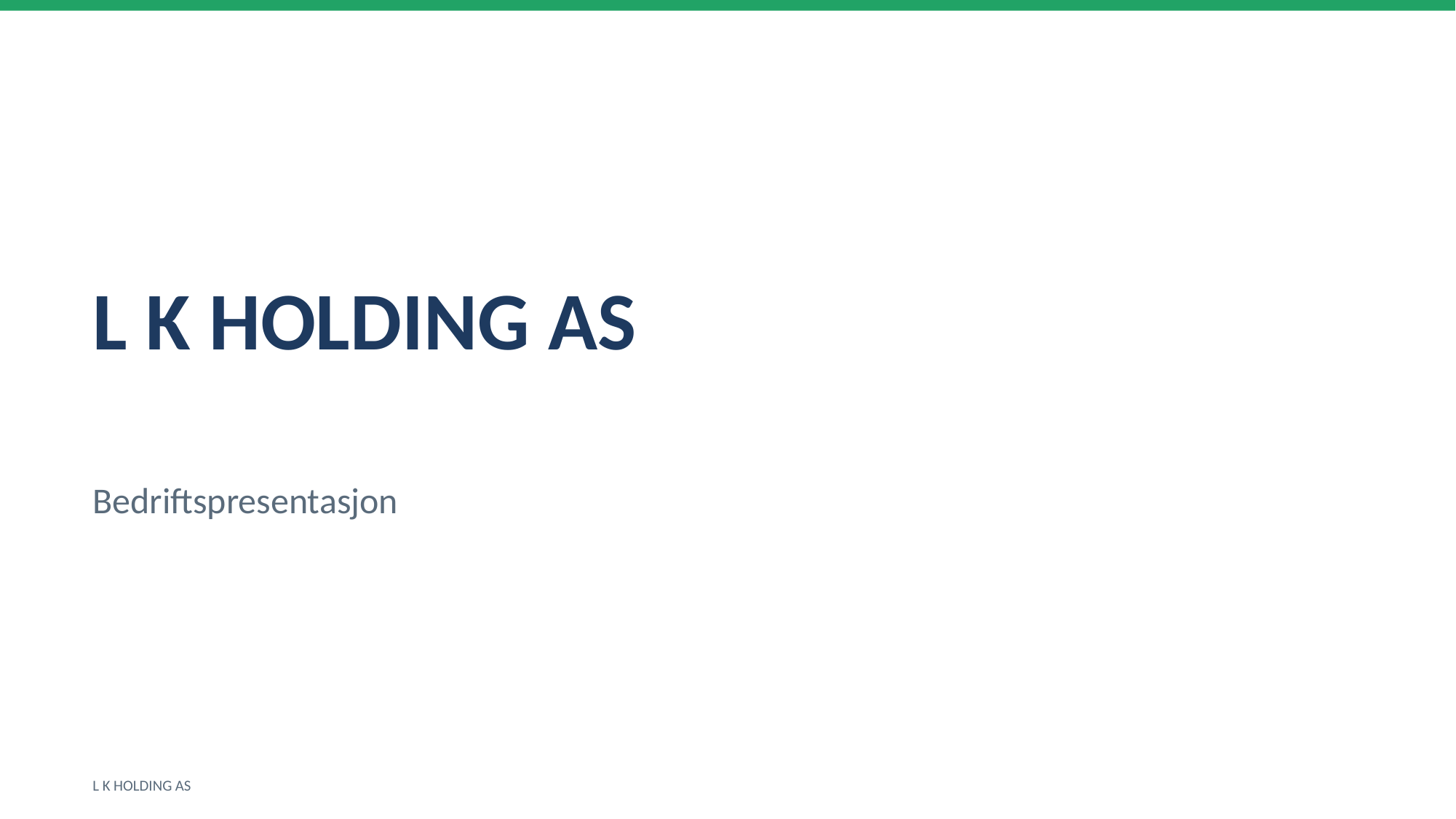

L K HOLDING AS
Bedriftspresentasjon
L K HOLDING AS